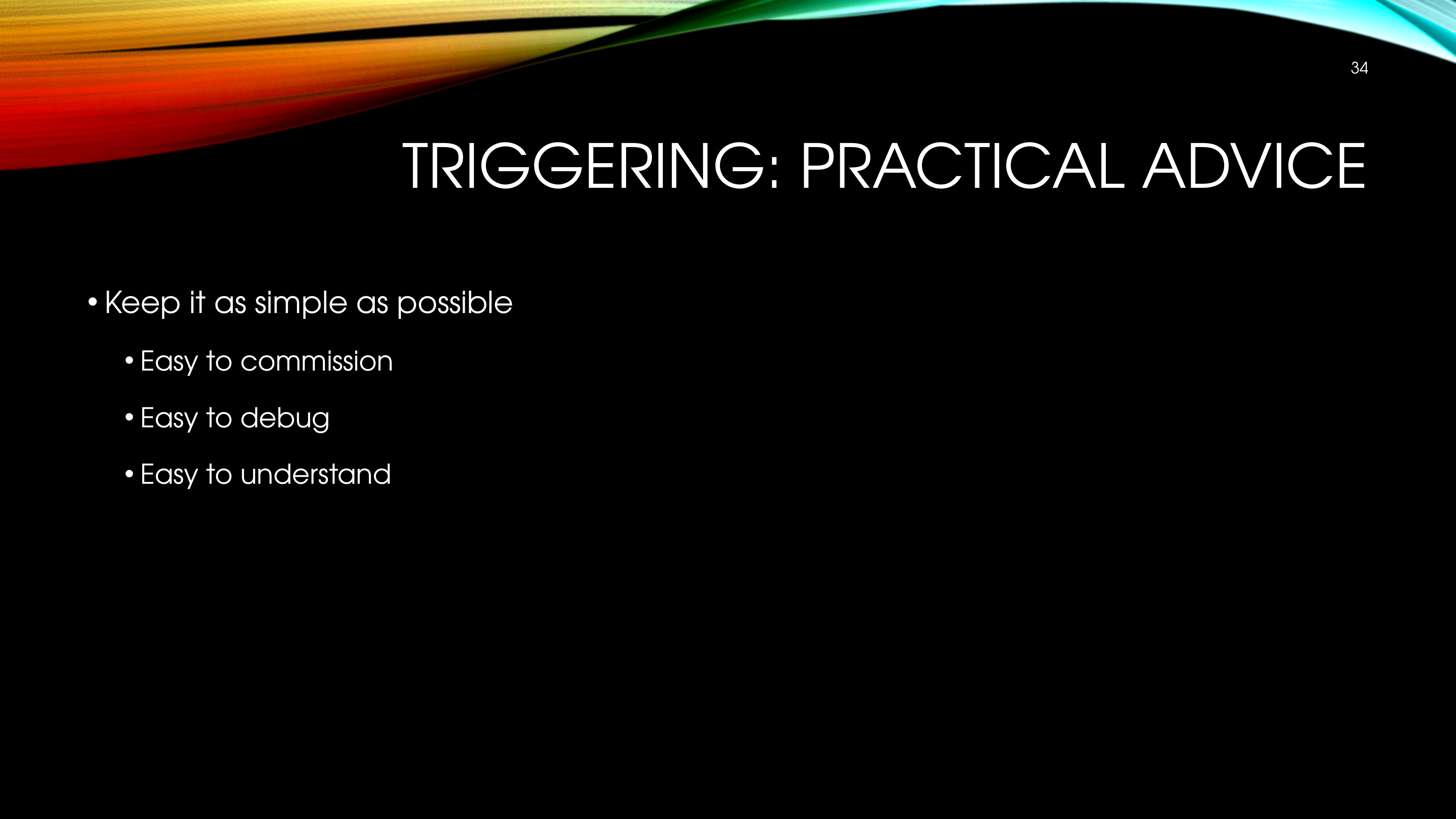

34
# TRIGGERING: Practical advice
Keep it as simple as possible
Easy to commission
Easy to debug
Easy to understand